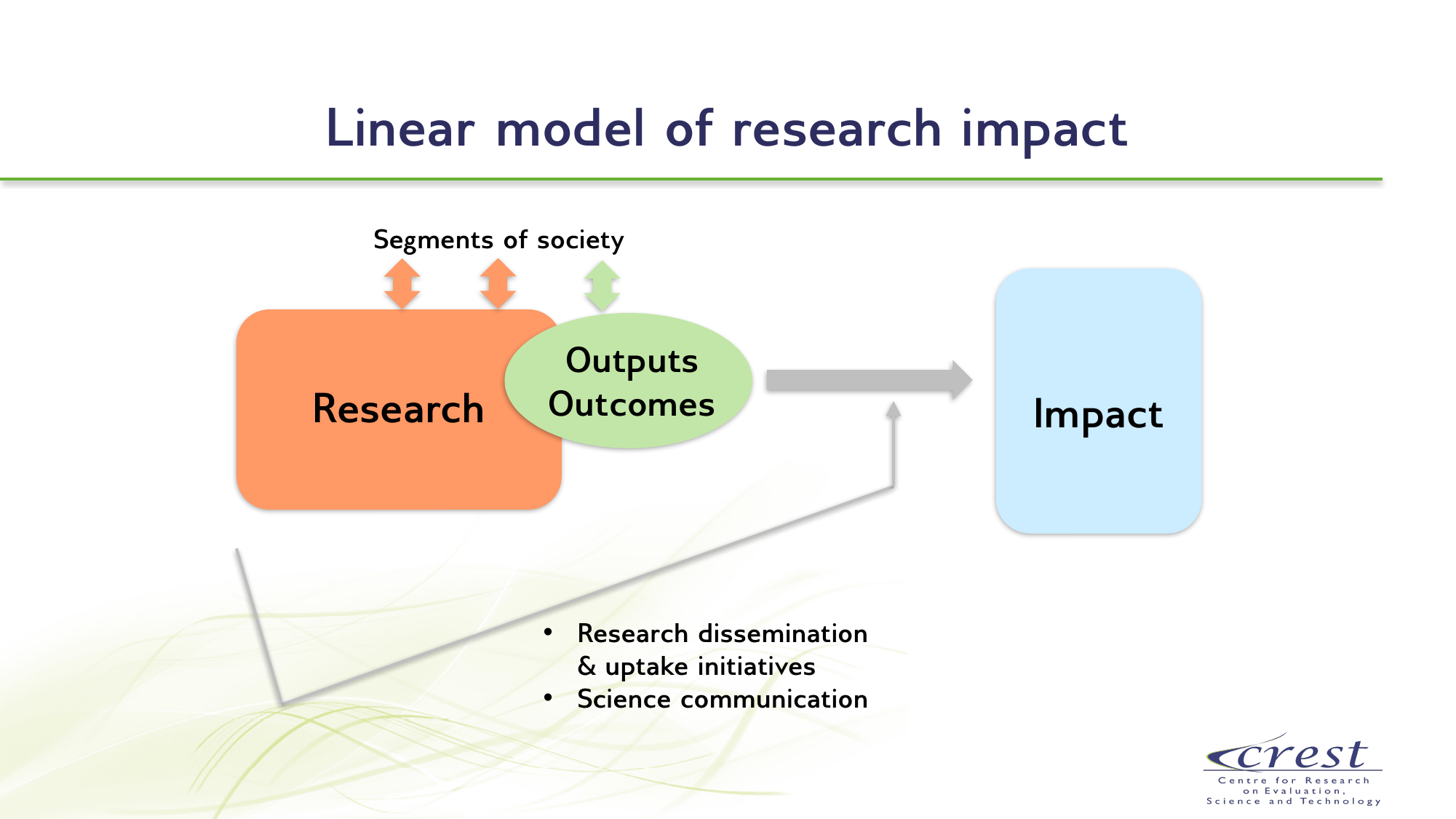

# Linear model of research impact
Segments of society

Outputs
Outcomes

Research
Impact
Research dissemination & uptake initiatives
Science communication